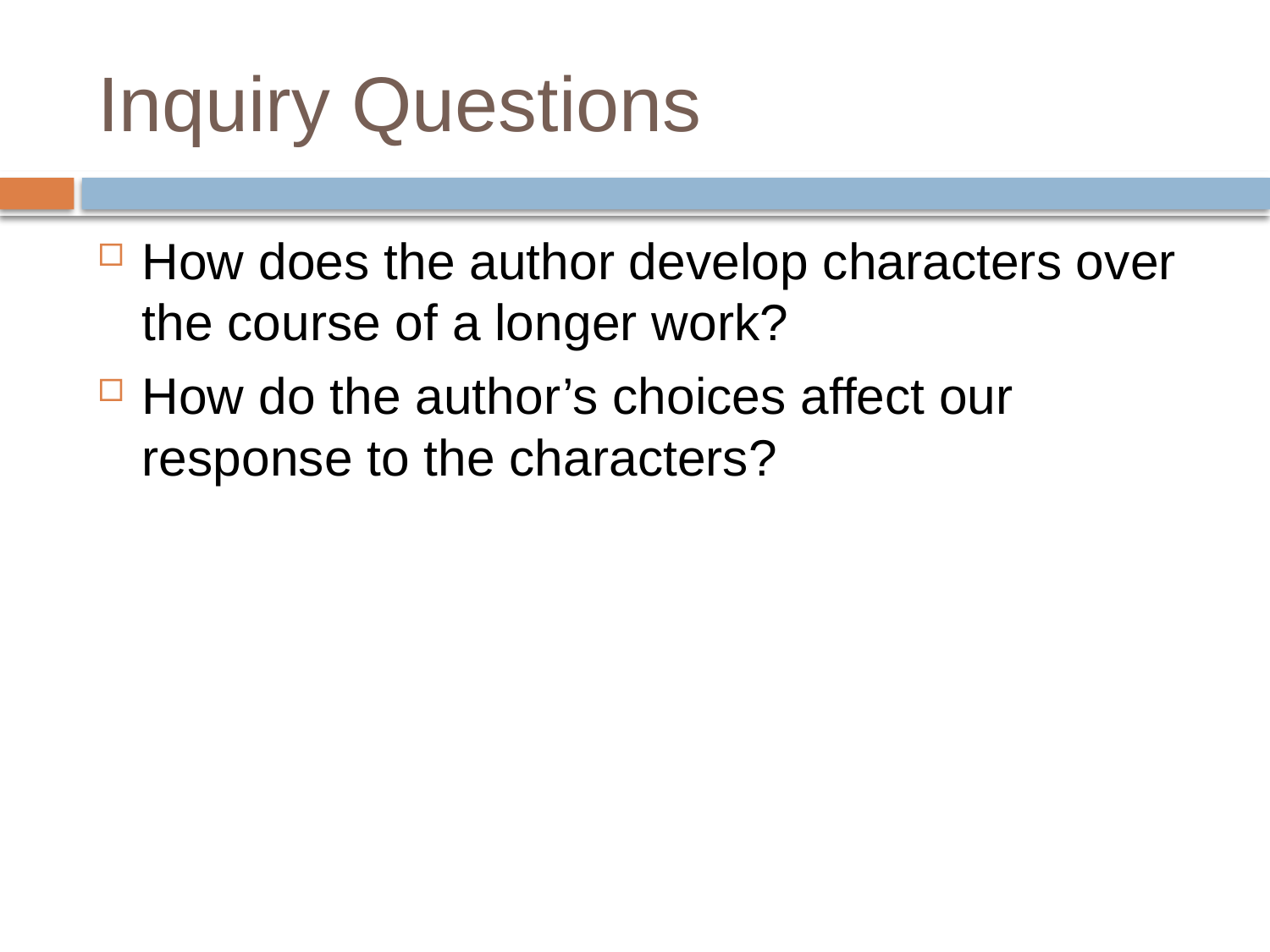

# Inquiry Questions
How does the author develop characters over the course of a longer work?
How do the author’s choices affect our response to the characters?